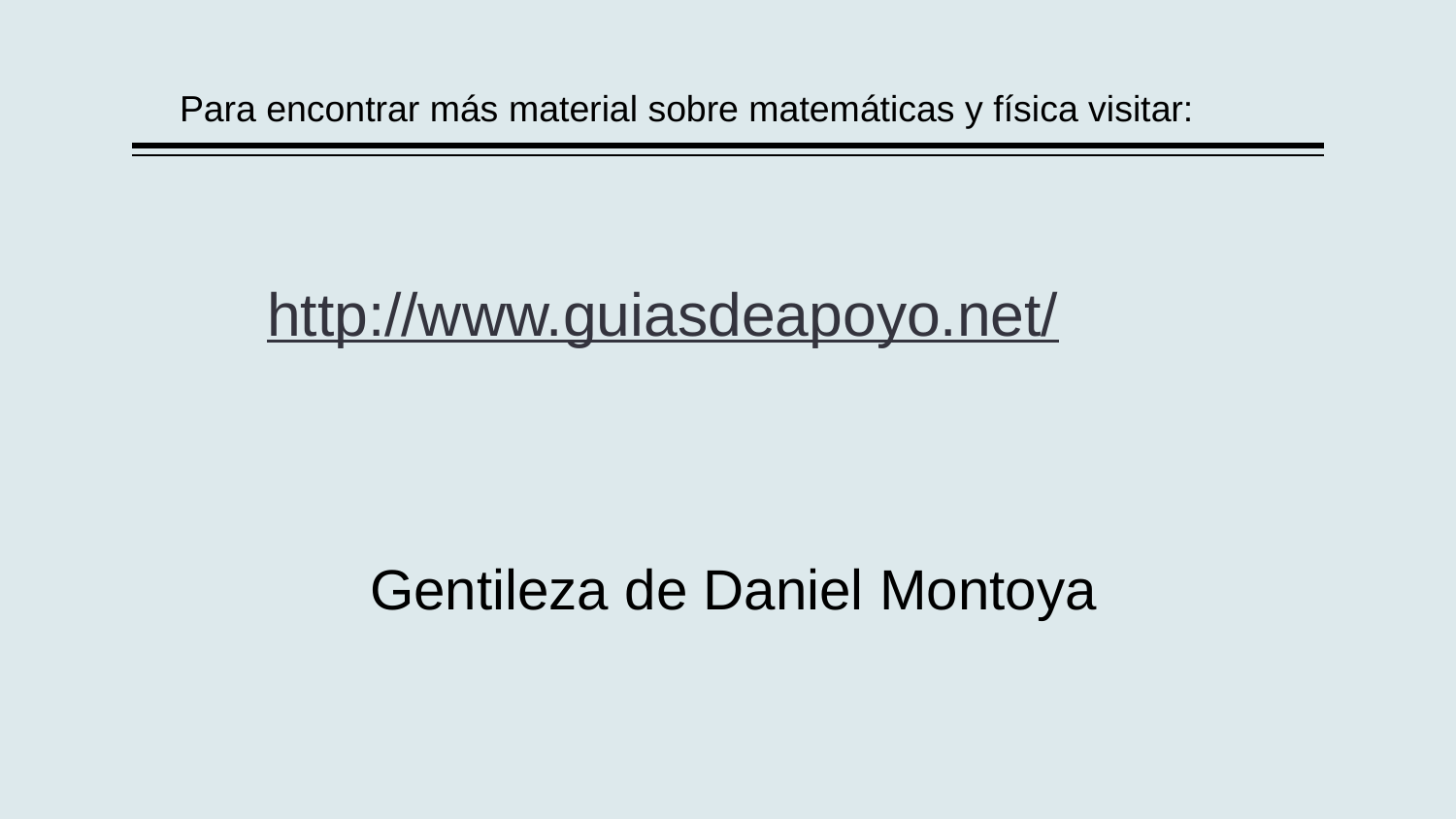

Para encontrar más material sobre matemáticas y física visitar:
http://www.guiasdeapoyo.net/
Gentileza de Daniel Montoya